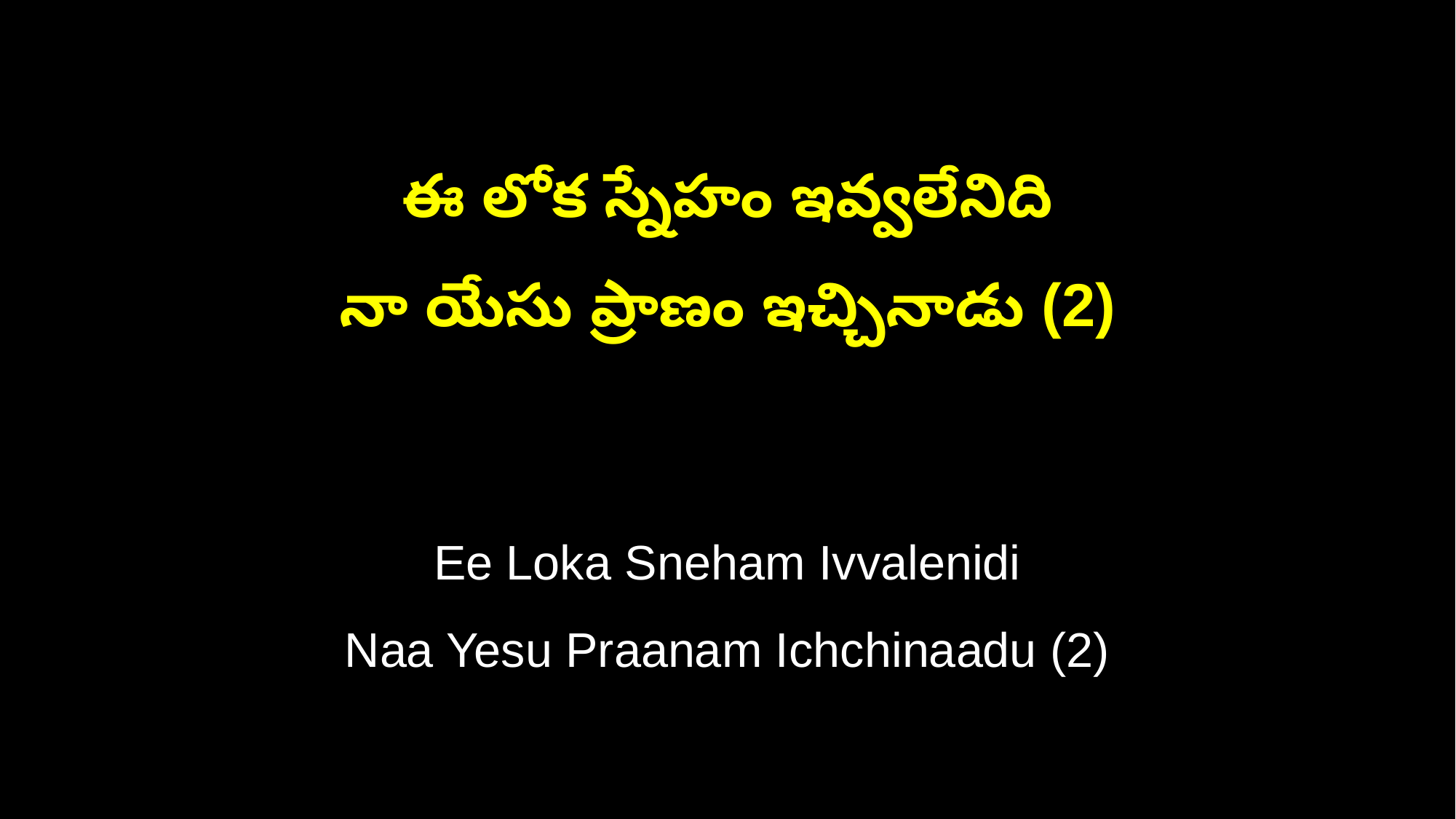

ఈ లోక స్నేహం ఇవ్వలేనిది
నా యేసు ప్రాణం ఇచ్చినాడు (2)
Ee Loka Sneham Ivvalenidi
Naa Yesu Praanam Ichchinaadu (2)